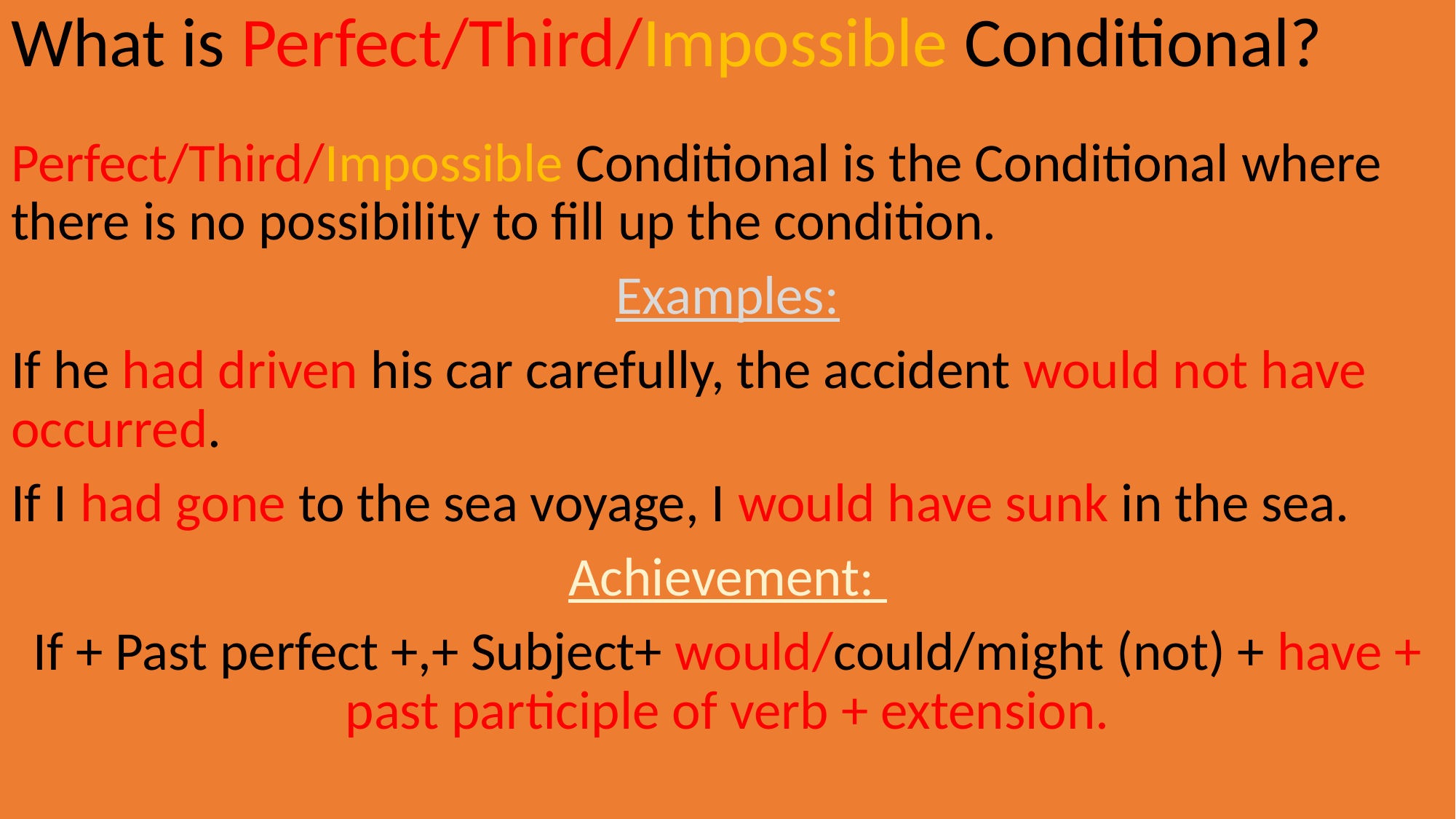

# What is Perfect/Third/Impossible Conditional?
Perfect/Third/Impossible Conditional is the Conditional where there is no possibility to fill up the condition.
Examples:
If he had driven his car carefully, the accident would not have occurred.
If I had gone to the sea voyage, I would have sunk in the sea.
Achievement:
If + Past perfect +,+ Subject+ would/could/might (not) + have + past participle of verb + extension.